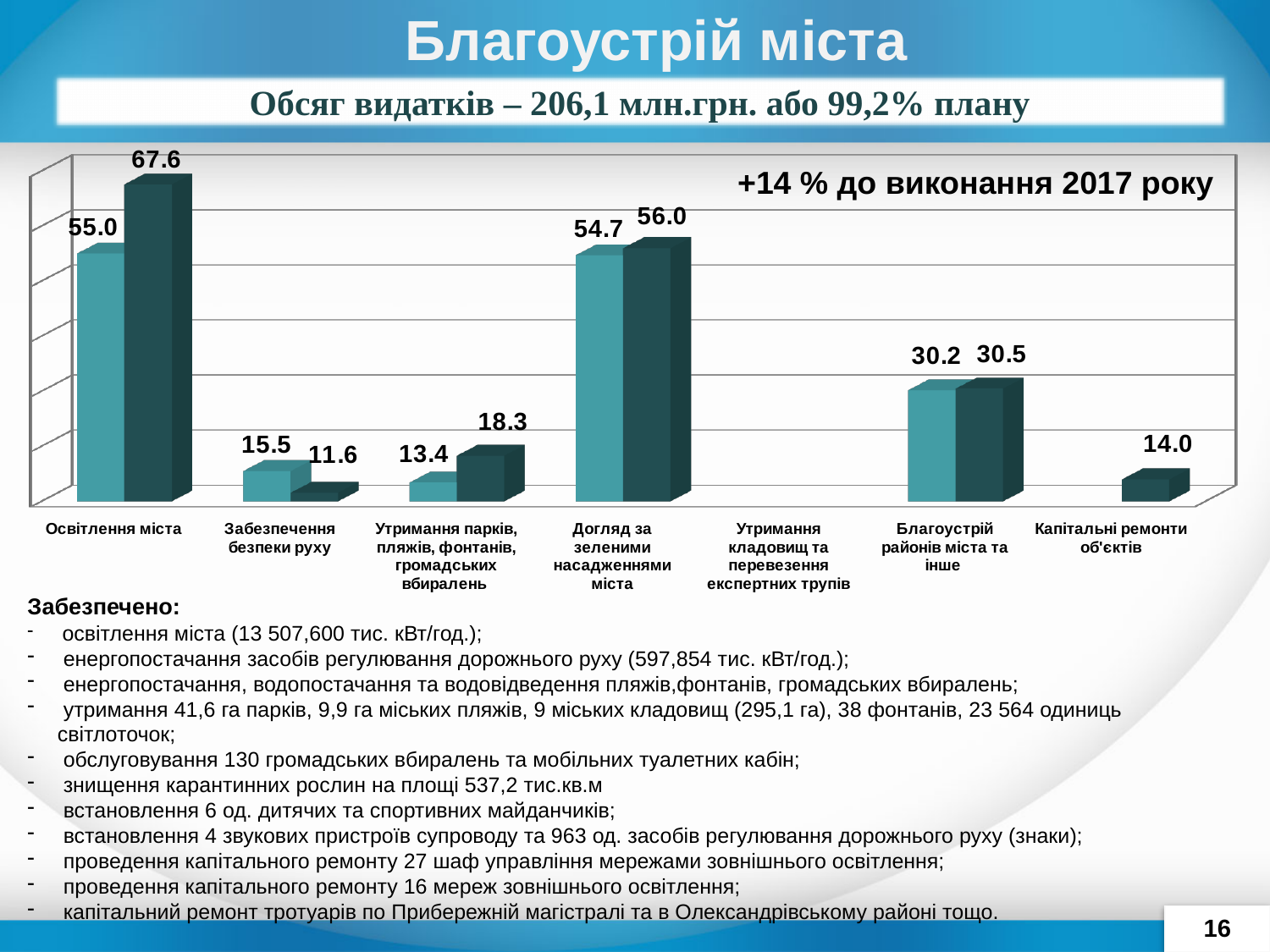

# Благоустрій міста
Обсяг видатків – 206,1 млн.грн. або 99,2% плану

[unsupported chart]

+14 % до виконання 2017 року
Забезпечено:
 освітлення міста (13 507,600 тис. кВт/год.);
 енергопостачання засобів регулювання дорожнього руху (597,854 тис. кВт/год.);
 енергопостачання, водопостачання та водовідведення пляжів,фонтанів, громадських вбиралень;
 утримання 41,6 га парків, 9,9 га міських пляжів, 9 міських кладовищ (295,1 га), 38 фонтанів, 23 564 одиниць світлоточок;
 обслуговування 130 громадських вбиралень та мобільних туалетних кабін;
 знищення карантинних рослин на площі 537,2 тис.кв.м
 встановлення 6 од. дитячих та спортивних майданчиків;
 встановлення 4 звукових пристроїв супроводу та 963 од. засобів регулювання дорожнього руху (знаки);
 проведення капітального ремонту 27 шаф управління мережами зовнішнього освітлення;
 проведення капітального ремонту 16 мереж зовнішнього освітлення;
 капітальний ремонт тротуарів по Прибережній магістралі та в Олександрівському районі тощо.
16